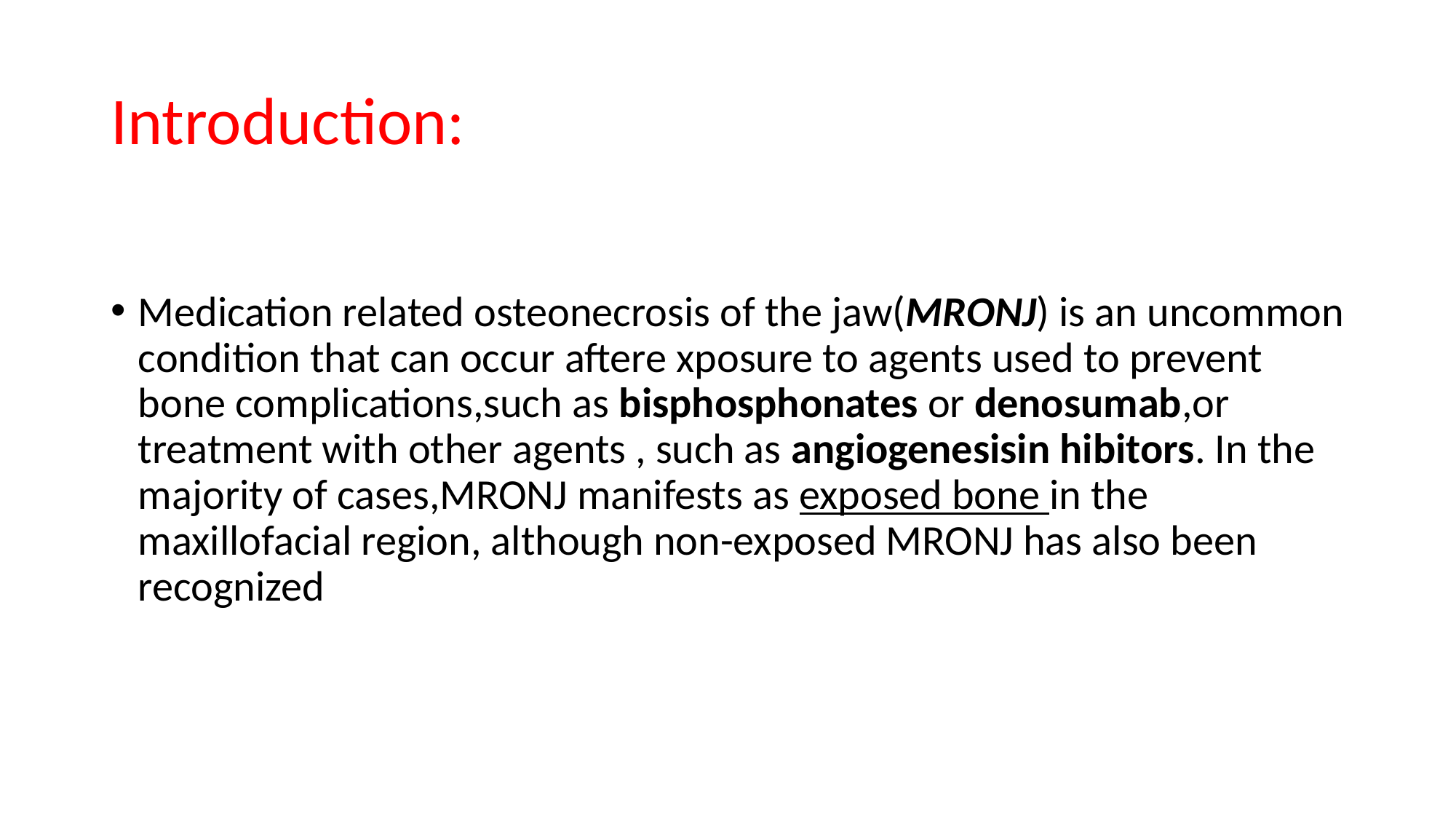

# Introduction:

Medication related osteonecrosis of the jaw(MRONJ) is an uncommon condition that can occur aftere xposure to agents used to prevent bone complications,such as bisphosphonates or denosumab,or treatment with other agents , such as angiogenesisin hibitors. In the majority of cases,MRONJ manifests as exposed bone in the maxillofacial region, although non-exposed MRONJ has also been recognized